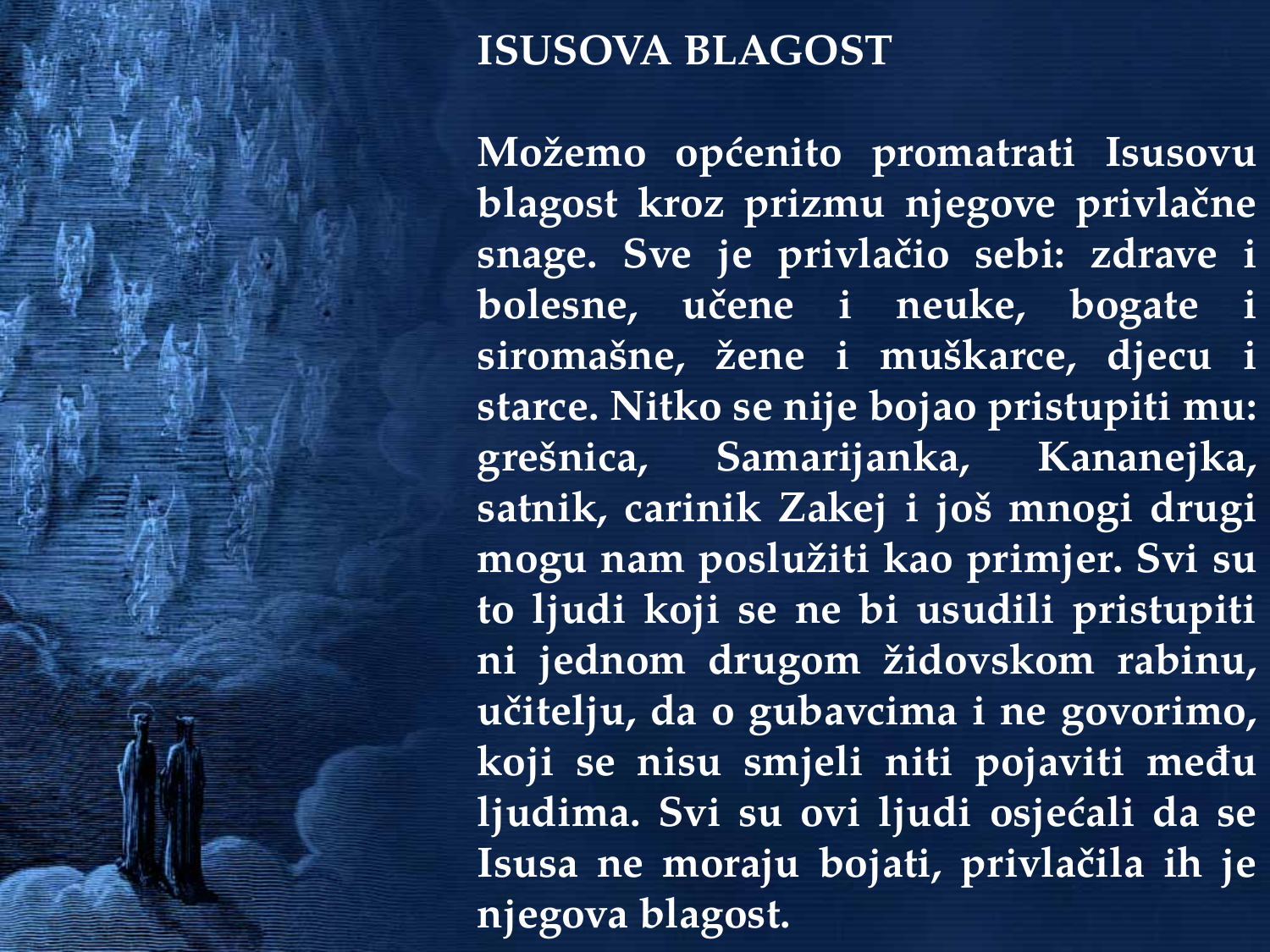

ISUSOVA BLAGOST

Možemo općenito promatrati Isusovu blagost kroz prizmu njegove privlačne snage. Sve je privlačio sebi: zdrave i bolesne, učene i neuke, bogate i siromašne, žene i muškarce, djecu i starce. Nitko se nije bojao pristupiti mu: grešnica, Samarijanka, Kananejka, satnik, carinik Zakej i još mnogi drugi mogu nam poslužiti kao primjer. Svi su to ljudi koji se ne bi usudili pristupiti ni jednom drugom židovskom rabinu, učitelju, da o gubavcima i ne govorimo, koji se nisu smjeli niti pojaviti među ljudima. Svi su ovi ljudi osjećali da se Isusa ne moraju bojati, privlačila ih je njegova blagost.